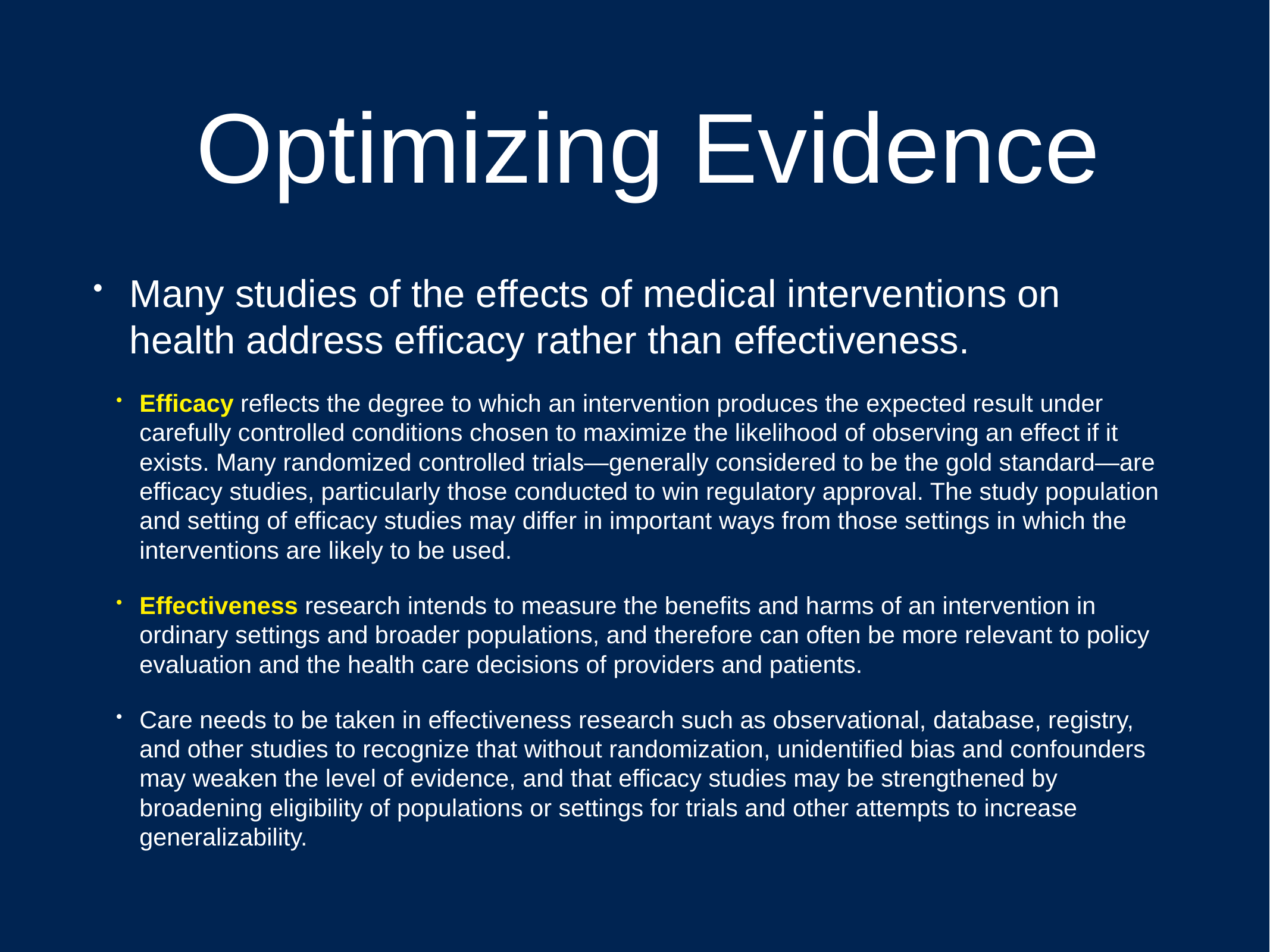

# Optimizing Evidence
Many studies of the effects of medical interventions on health address efficacy rather than effectiveness.
Efficacy reflects the degree to which an intervention produces the expected result under carefully controlled conditions chosen to maximize the likelihood of observing an effect if it exists. Many randomized controlled trials—generally considered to be the gold standard—are efficacy studies, particularly those conducted to win regulatory approval. The study population and setting of efficacy studies may differ in important ways from those settings in which the interventions are likely to be used.
Effectiveness research intends to measure the benefits and harms of an intervention in ordinary settings and broader populations, and therefore can often be more relevant to policy evaluation and the health care decisions of providers and patients.
Care needs to be taken in effectiveness research such as observational, database, registry, and other studies to recognize that without randomization, unidentified bias and confounders may weaken the level of evidence, and that efficacy studies may be strengthened by broadening eligibility of populations or settings for trials and other attempts to increase generalizability.
8